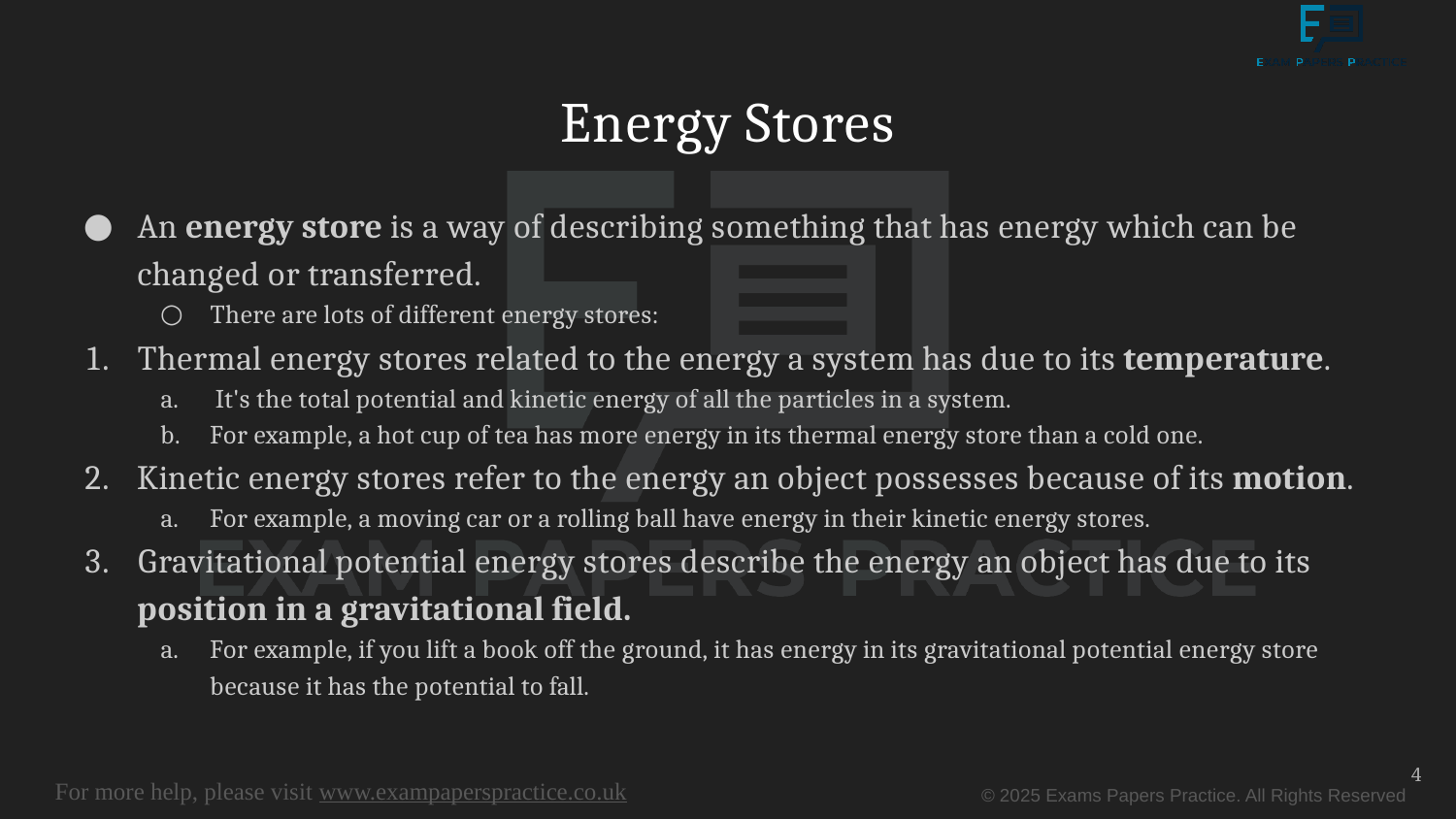

# Energy Stores
An energy store is a way of describing something that has energy which can be changed or transferred.
There are lots of different energy stores:
Thermal energy stores related to the energy a system has due to its temperature.
 It's the total potential and kinetic energy of all the particles in a system.
For example, a hot cup of tea has more energy in its thermal energy store than a cold one.
Kinetic energy stores refer to the energy an object possesses because of its motion.
For example, a moving car or a rolling ball have energy in their kinetic energy stores.
Gravitational potential energy stores describe the energy an object has due to its position in a gravitational field.
For example, if you lift a book off the ground, it has energy in its gravitational potential energy store because it has the potential to fall.
4